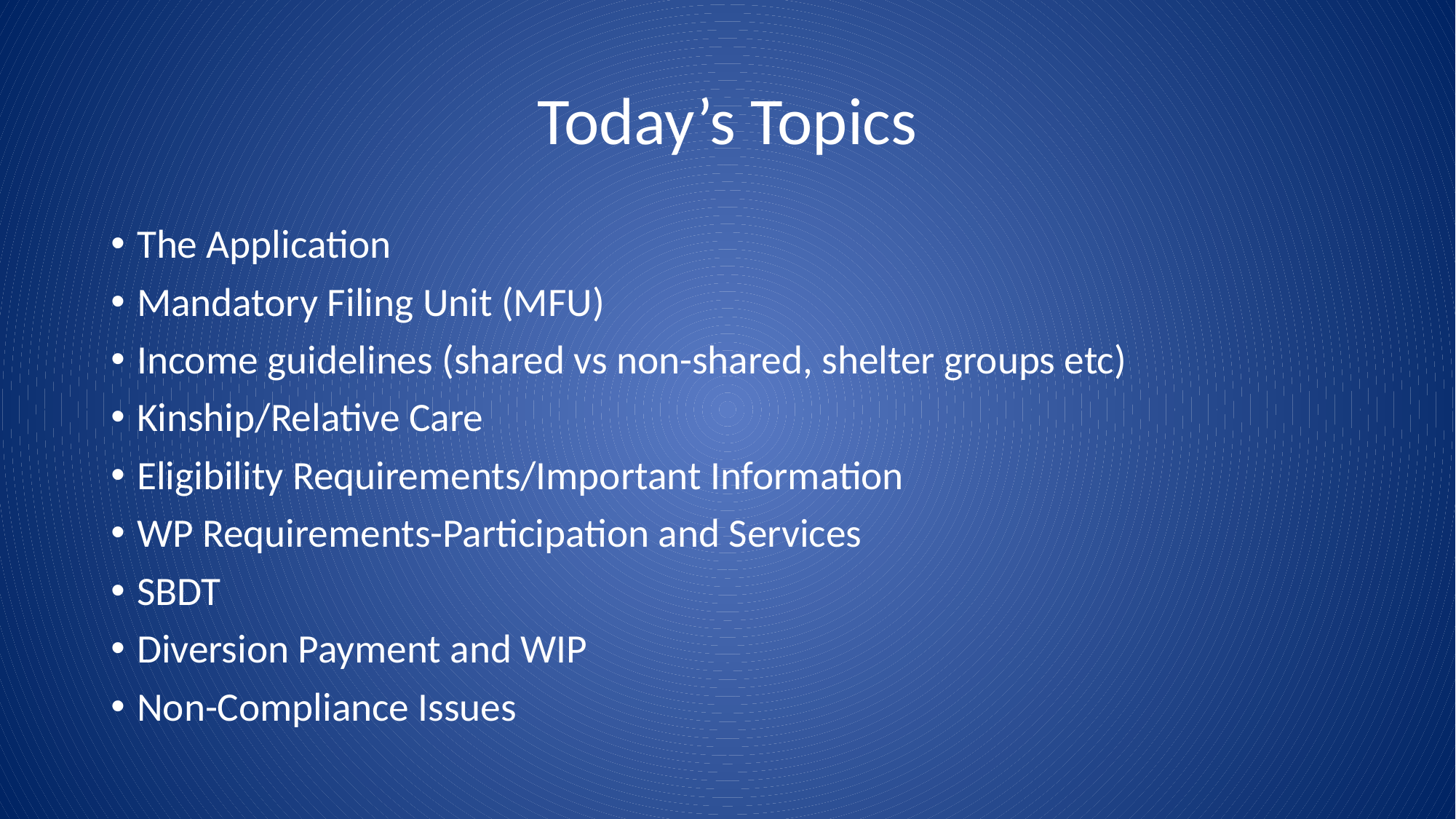

# Today’s Topics
The Application
Mandatory Filing Unit (MFU)
Income guidelines (shared vs non-shared, shelter groups etc)
Kinship/Relative Care
Eligibility Requirements/Important Information
WP Requirements-Participation and Services
SBDT
Diversion Payment and WIP
Non-Compliance Issues